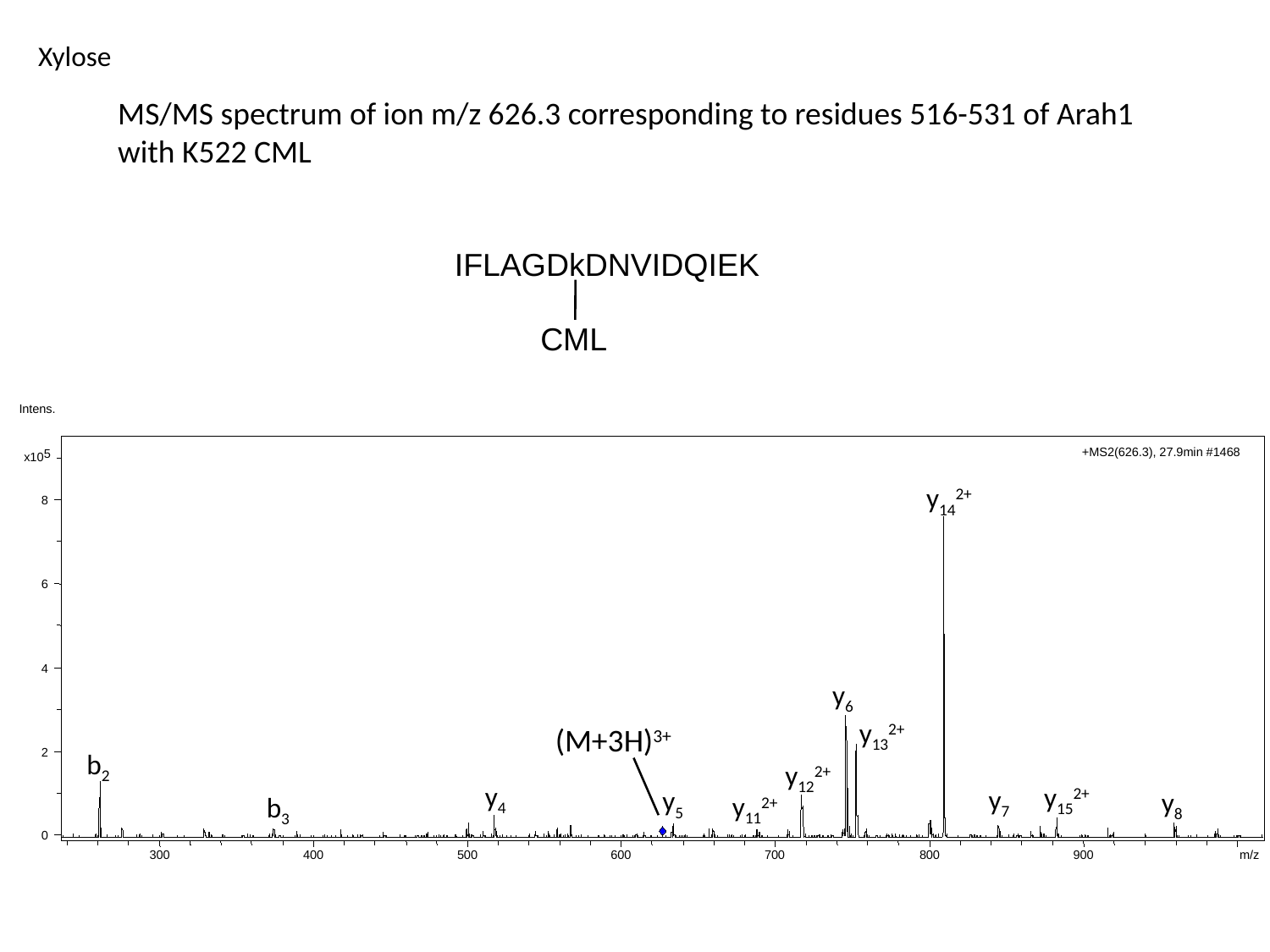

Xylose
MS/MS spectrum of ion m/z 626.3 corresponding to residues 516-531 of Arah1 with K522 CML
IFLAGDkDNVIDQIEK
CML
Intens.

+MS2(626.3), 27.9min #1468
5
x10

y142+
8

6

4

y6
y132+

(M+3H)3+
b2
2
y122+

y4
y152+
y7
y5
y8
y112+
b3

0

300
400
500
600
700
800
900
m/z